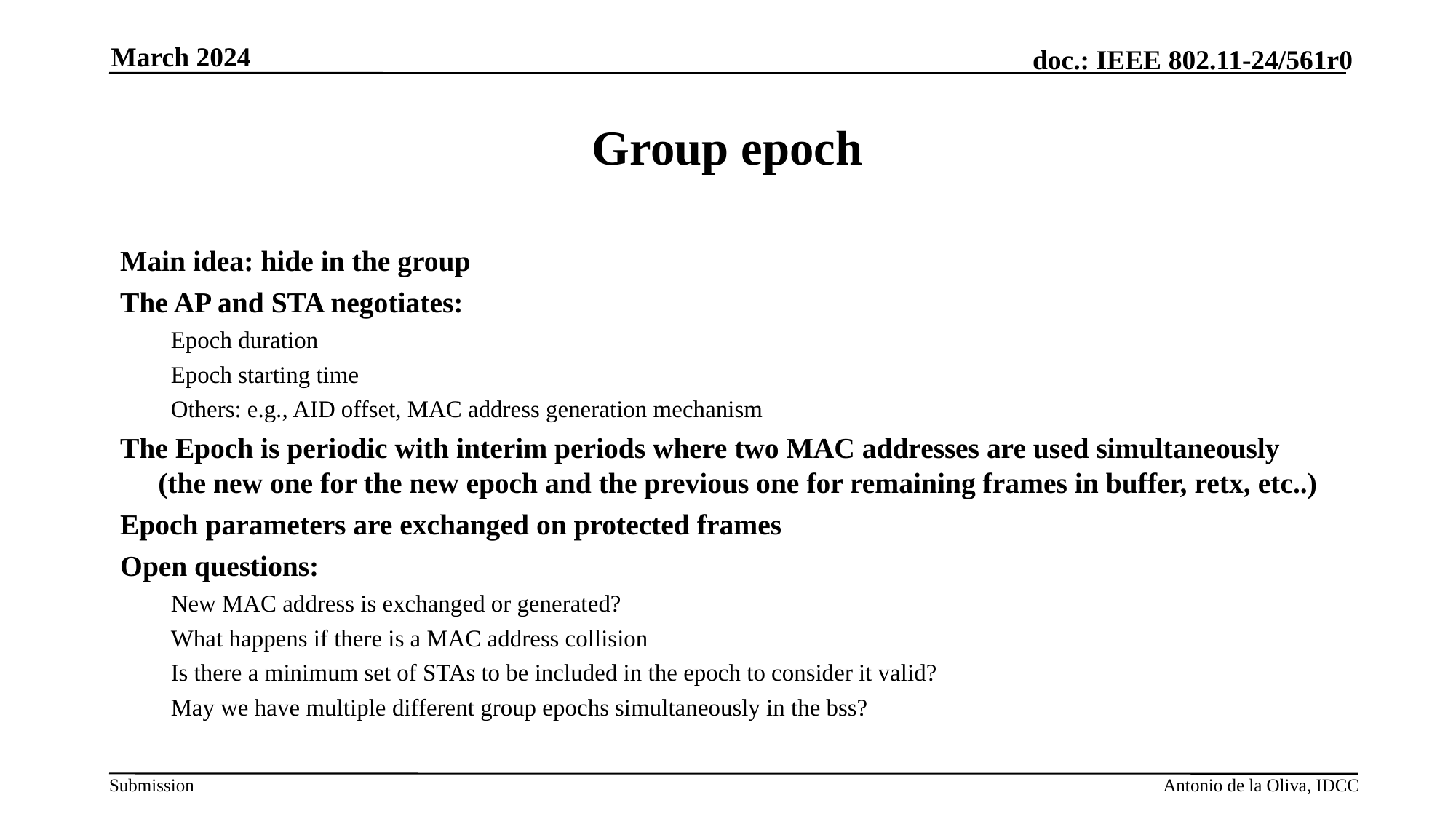

March 2024
# Group epoch
Main idea: hide in the group
The AP and STA negotiates:
Epoch duration
Epoch starting time
Others: e.g., AID offset, MAC address generation mechanism
The Epoch is periodic with interim periods where two MAC addresses are used simultaneously (the new one for the new epoch and the previous one for remaining frames in buffer, retx, etc..)
Epoch parameters are exchanged on protected frames
Open questions:
New MAC address is exchanged or generated?
What happens if there is a MAC address collision
Is there a minimum set of STAs to be included in the epoch to consider it valid?
May we have multiple different group epochs simultaneously in the bss?

Antonio de la Oliva, IDCC